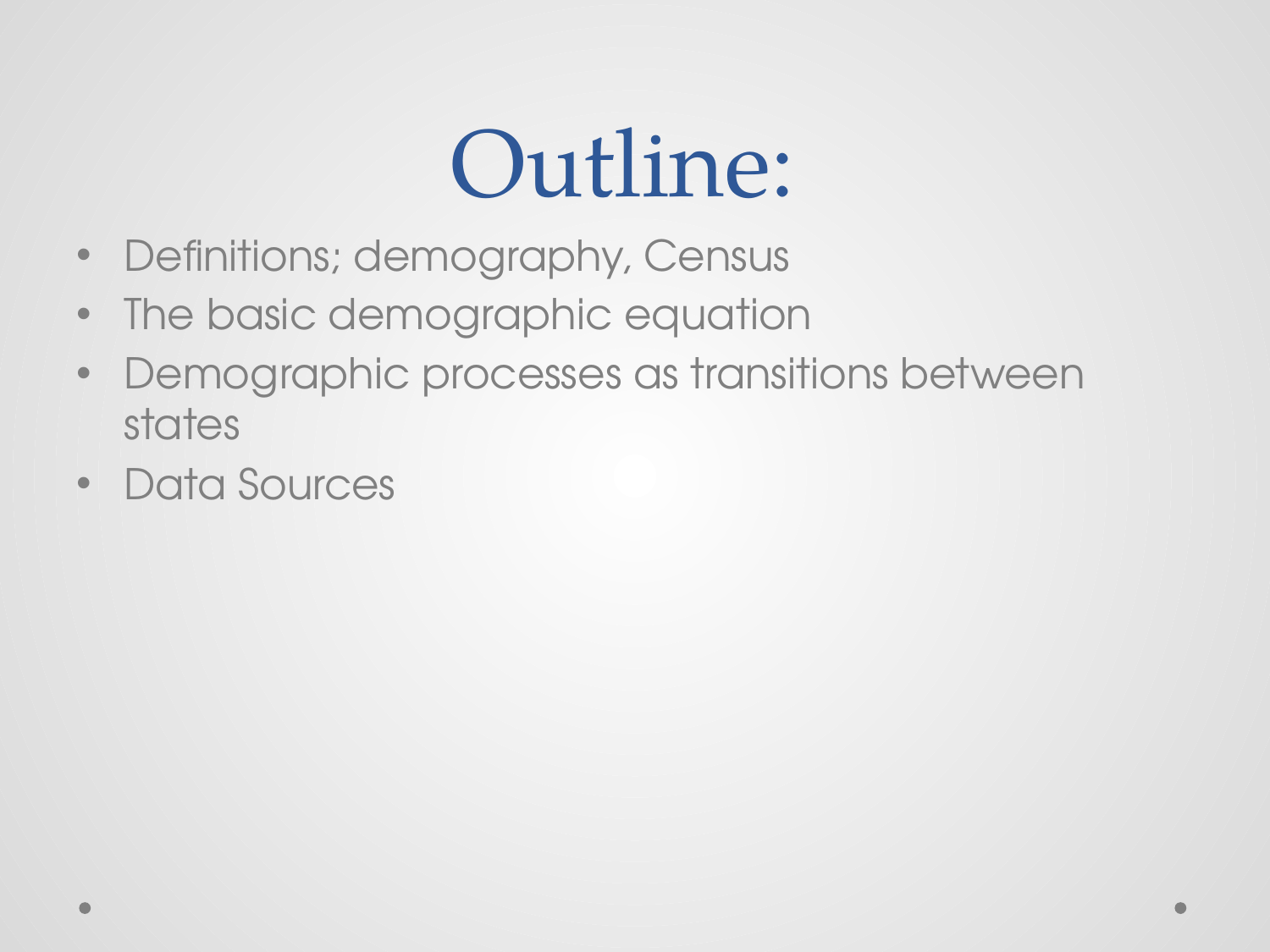

# Outline:
Definitions; demography, Census
The basic demographic equation
Demographic processes as transitions between states
Data Sources